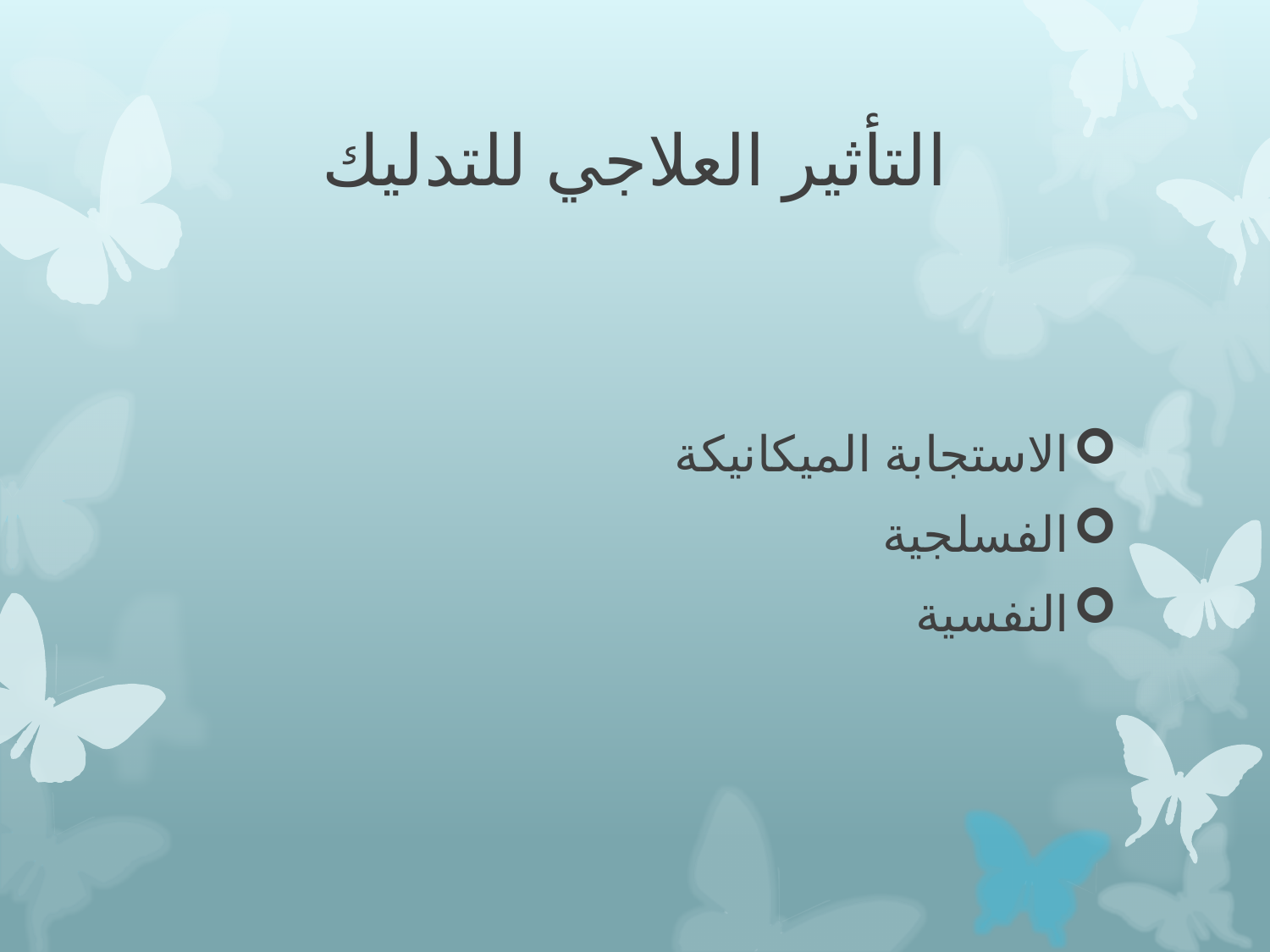

# التأثير العلاجي للتدليك
الاستجابة الميكانيكة
الفسلجية
النفسية